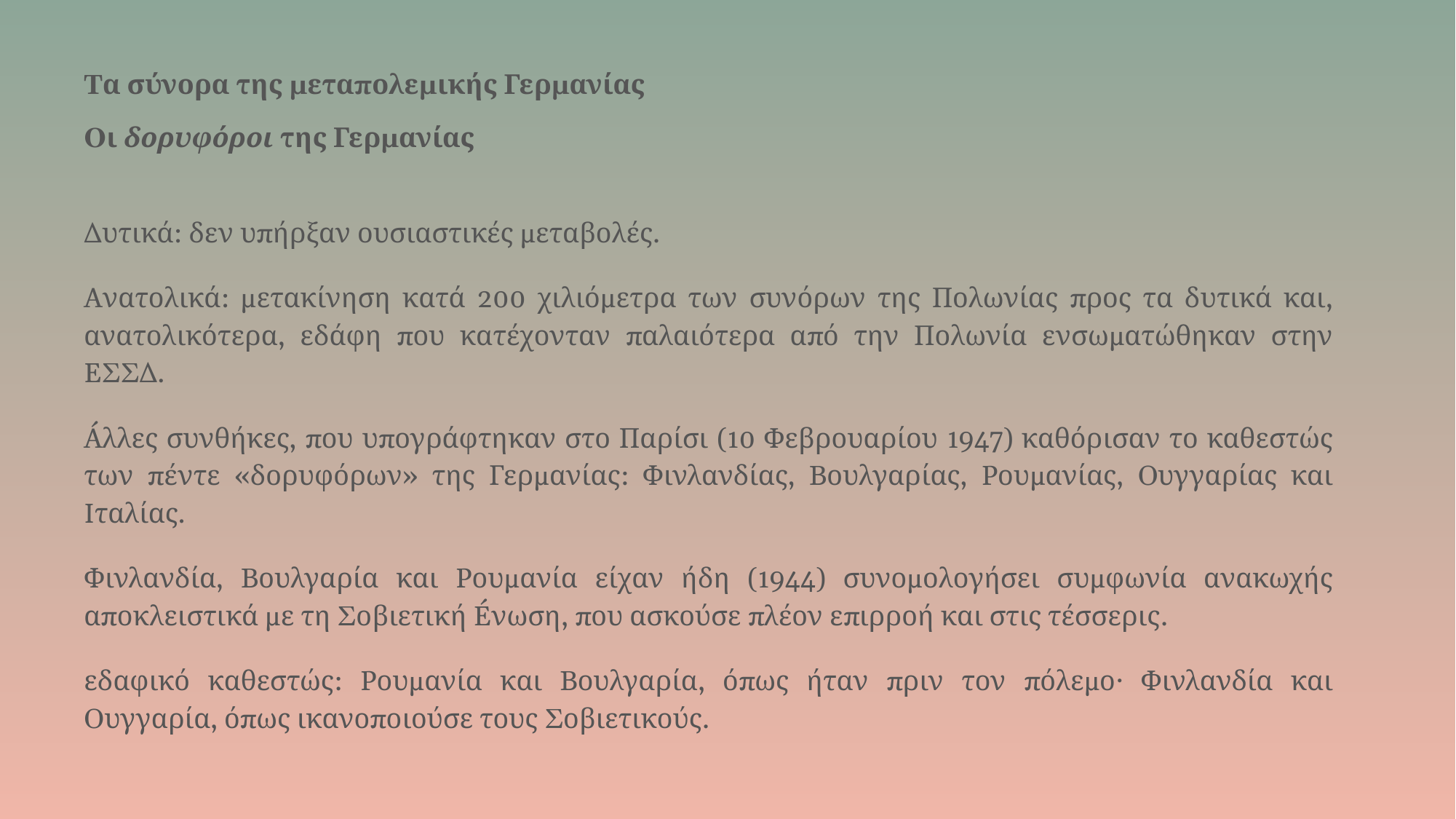

# Τα σύνορα της μεταπολεμικής Γερμανίας Οι δορυφόροι της Γερμανίας
Δυτικά: δεν υπήρξαν ουσιαστικές μεταβολές.
Ανατολικά: μετακίνηση κατά 200 χιλιόμετρα των συνόρων της Πολωνίας προς τα δυτικά και, ανατολικότερα, εδάφη που κατέχονταν παλαιότερα από την Πολωνία ενσωματώθηκαν στην ΕΣΣΔ.
Άλλες συνθήκες, που υπογράφτηκαν στο Παρίσι (10 Φεβρουαρίου 1947) καθόρισαν το καθεστώς των πέντε «δορυφόρων» της Γερμανίας: Φινλανδίας, Βουλγαρίας, Ρουμανίας, Ουγγαρίας και Ιταλίας.
Φινλανδία, Βουλγαρία και Ρουμανία είχαν ήδη (1944) συνομολογήσει συμφωνία ανακωχής αποκλειστικά με τη Σοβιετική Ένωση, που ασκούσε πλέον επιρροή και στις τέσσερις.
εδαφικό καθεστώς: Ρουμανία και Βουλγαρία, όπως ήταν πριν τον πόλεμο· Φινλανδία και Ουγγαρία, όπως ικανοποιούσε τους Σοβιετικούς.